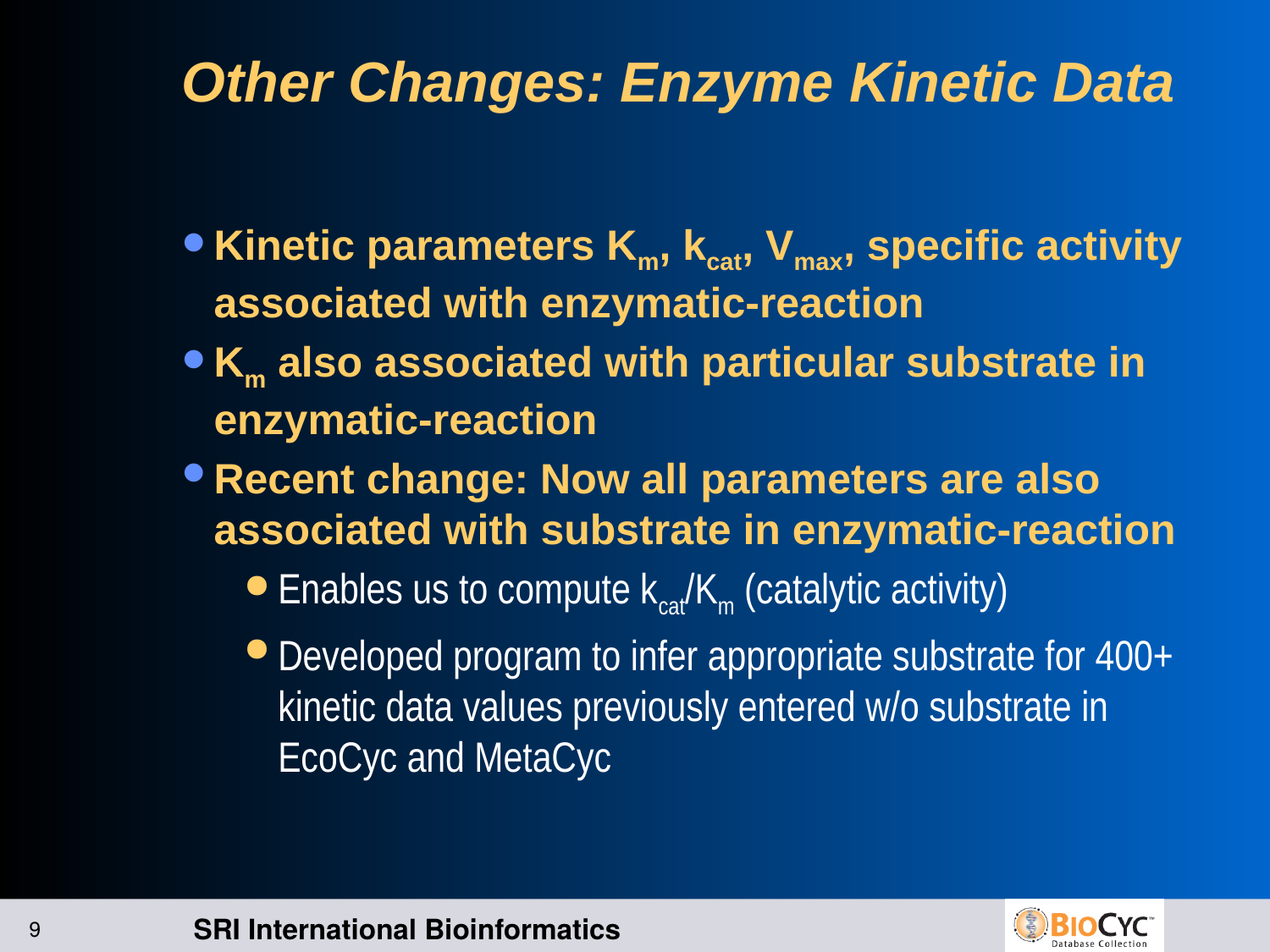

# Other Changes: Enzyme Kinetic Data
Kinetic parameters Km, kcat, Vmax, specific activity associated with enzymatic-reaction
Km also associated with particular substrate in enzymatic-reaction
Recent change: Now all parameters are also associated with substrate in enzymatic-reaction
Enables us to compute kcat/Km (catalytic activity)
Developed program to infer appropriate substrate for 400+ kinetic data values previously entered w/o substrate in EcoCyc and MetaCyc